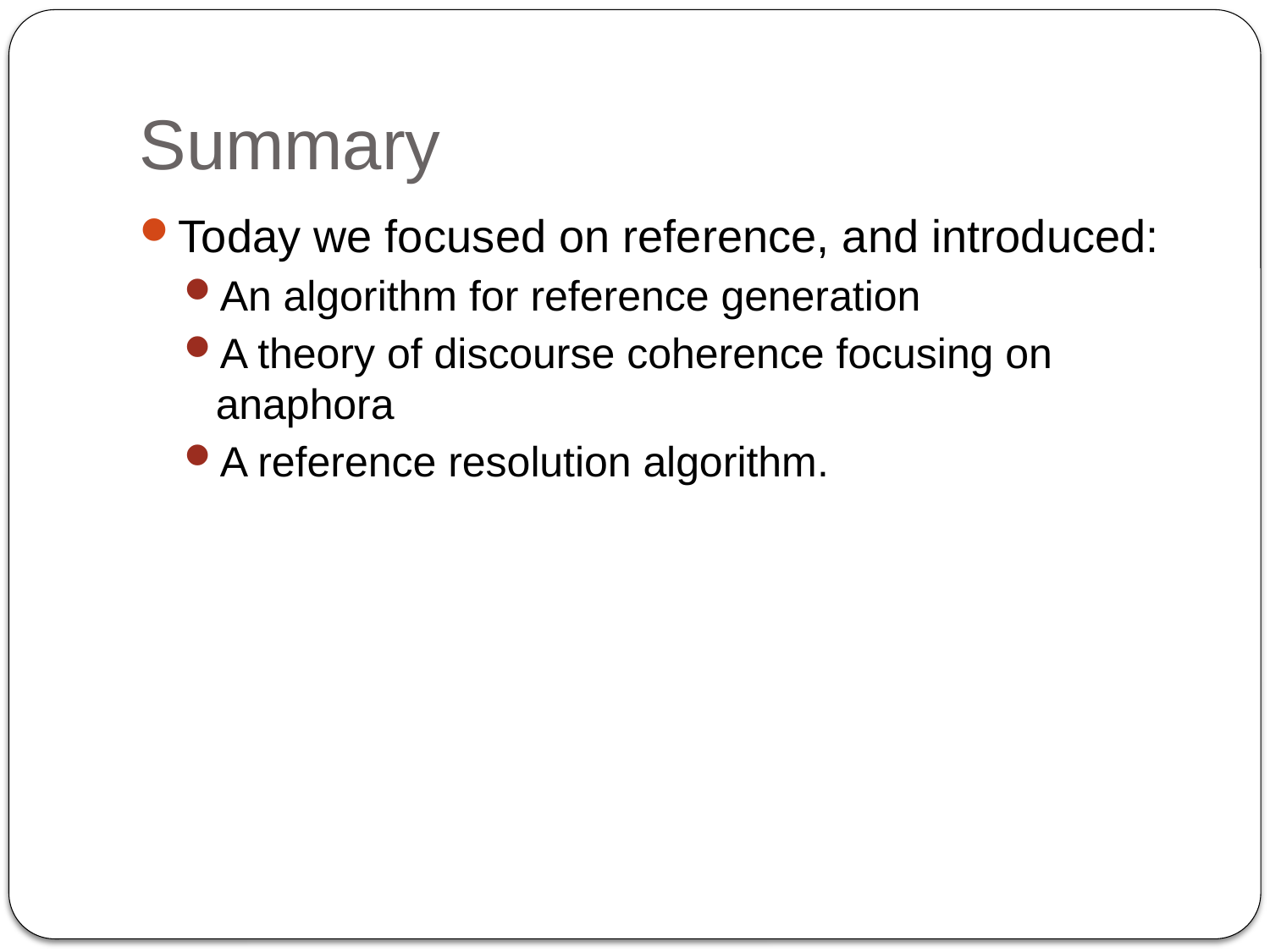

# Summary
Today we focused on reference, and introduced:
An algorithm for reference generation
A theory of discourse coherence focusing on anaphora
A reference resolution algorithm.